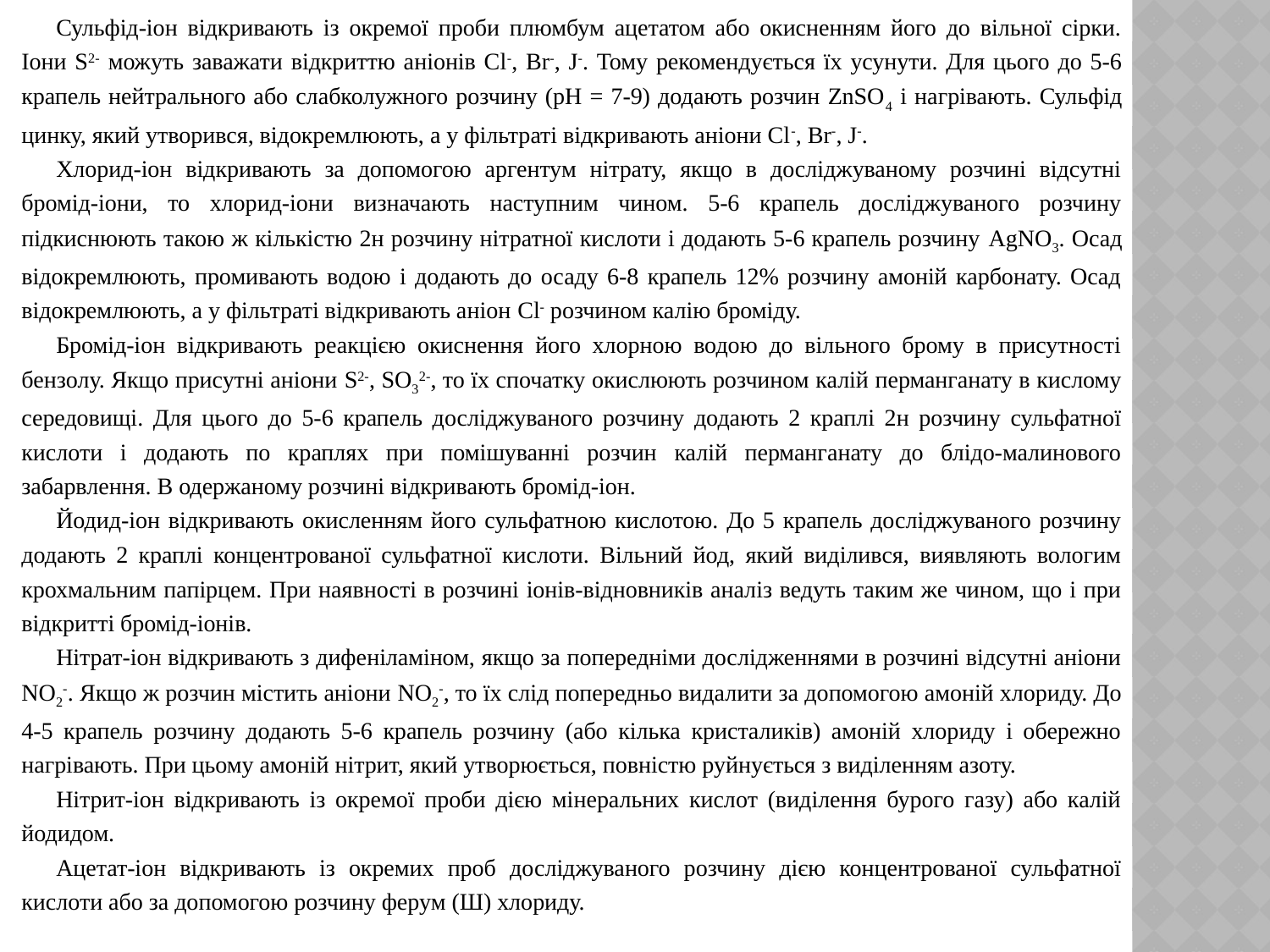

Сульфід-іон відкривають із окремої проби плюмбум ацетатом або окисненням його до вільної сірки. Іони S2- можуть заважати відкриттю аніонів Cl-, Br-, J-. Тому рекомендується їх усунути. Для цього до 5-6 крапель нейтрального або слабколужного розчину (рН = 7-9) додають розчин ZnSO4 і нагрівають. Сульфід цинку, який утворився, відокремлюють, а у фільтраті відкривають аніони Cl-, Br-, J-.
Хлорид-іон відкривають за допомогою аргентум нітрату, якщо в досліджуваному розчині відсутні бромід-іони, то хлорид-іони визначають наступним чином. 5-6 крапель досліджуваного розчину підкиснюють такою ж кількістю 2н розчину нітратної кислоти і додають 5-6 крапель розчину AgNO3. Осад відокремлюють, промивають водою і додають до осаду 6-8 крапель 12% розчину амоній карбонату. Осад відокремлюють, а у фільтраті відкривають аніон Cl- розчином калію броміду.
Бромід-іон відкривають реакцією окиснення його хлорною водою до вільного брому в присутності бензолу. Якщо присутні аніони S2-, SO32-, то їх спочатку окислюють розчином калій перманганату в кислому середовищі. Для цього до 5-6 крапель досліджуваного розчину додають 2 краплі 2н розчину сульфатної кислоти і додають по краплях при помішуванні розчин калій перманганату до блідо-малинового забарвлення. В одержаному розчині відкривають бромід-іон.
Йодид-іон відкривають окисленням його сульфатною кислотою. До 5 крапель досліджуваного розчину додають 2 краплі концентрованої сульфатної кислоти. Вільний йод, який виділився, виявляють вологим крохмальним папірцем. При наявності в розчині іонів-відновників аналіз ведуть таким же чином, що і при відкритті бромід-іонів.
Нітрат-іон відкривають з дифеніламіном, якщо за попередніми дослідженнями в розчині відсутні аніони NO2-. Якщо ж розчин містить аніони NO2-, то їх слід попередньо видалити за допомогою амоній хлориду. До 4-5 крапель розчину додають 5-6 крапель розчину (або кілька кристаликів) амоній хлориду і обережно нагрівають. При цьому амоній нітрит, який утворюється, повністю руйнується з виділенням азоту.
Нітрит-іон відкривають із окремої проби дією мінеральних кислот (виділення бурого газу) або калій йодидом.
Ацетат-іон відкривають із окремих проб досліджуваного розчину дією концентрованої сульфатної кислоти або за допомогою розчину ферум (Ш) хлориду.